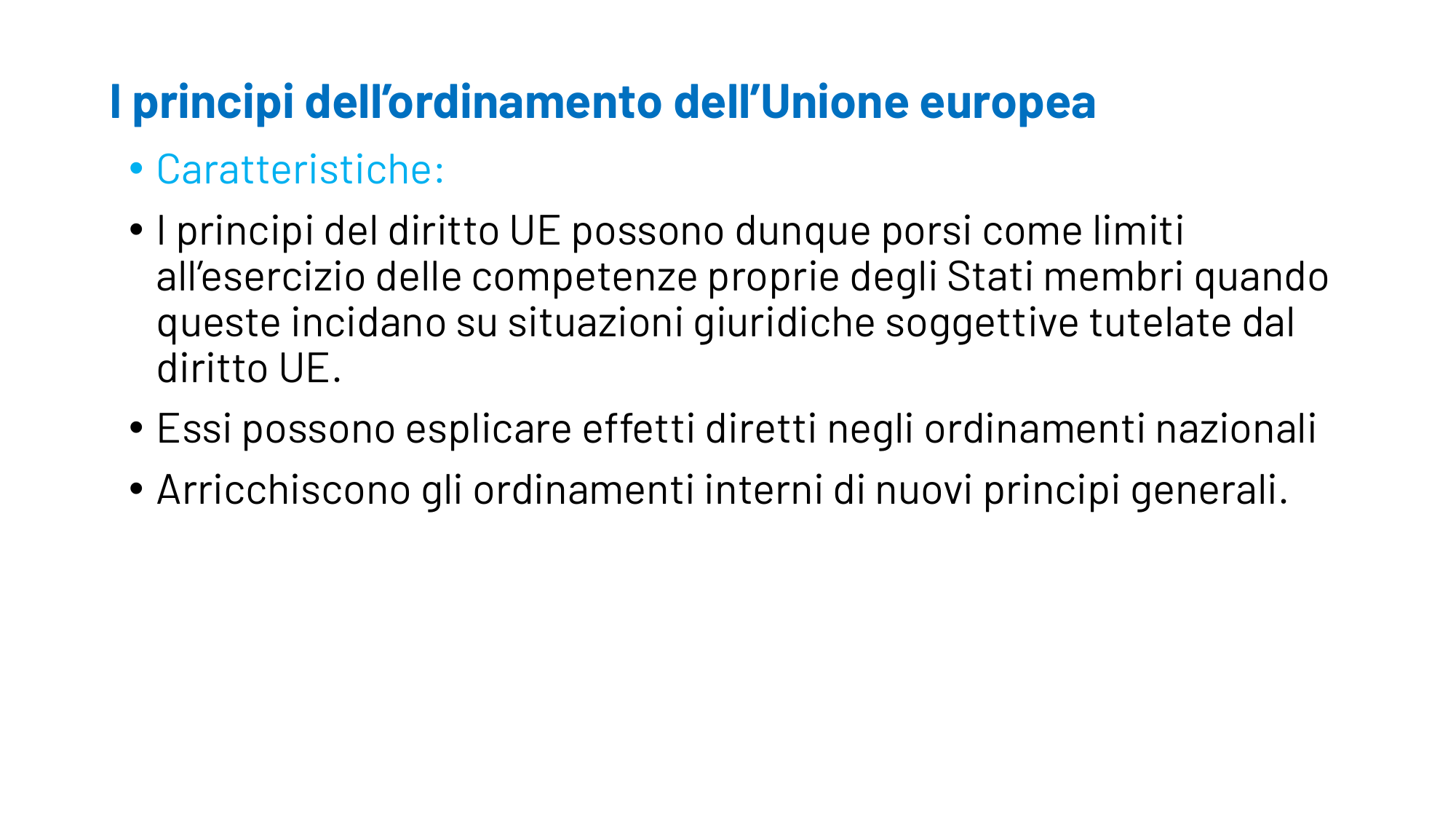

# I principi dell’ordinamento dell’Unione europea
Caratteristiche:
I principi del diritto UE possono dunque porsi come limiti all’esercizio delle competenze proprie degli Stati membri quando queste incidano su situazioni giuridiche soggettive tutelate dal diritto UE.
Essi possono esplicare effetti diretti negli ordinamenti nazionali
Arricchiscono gli ordinamenti interni di nuovi principi generali.